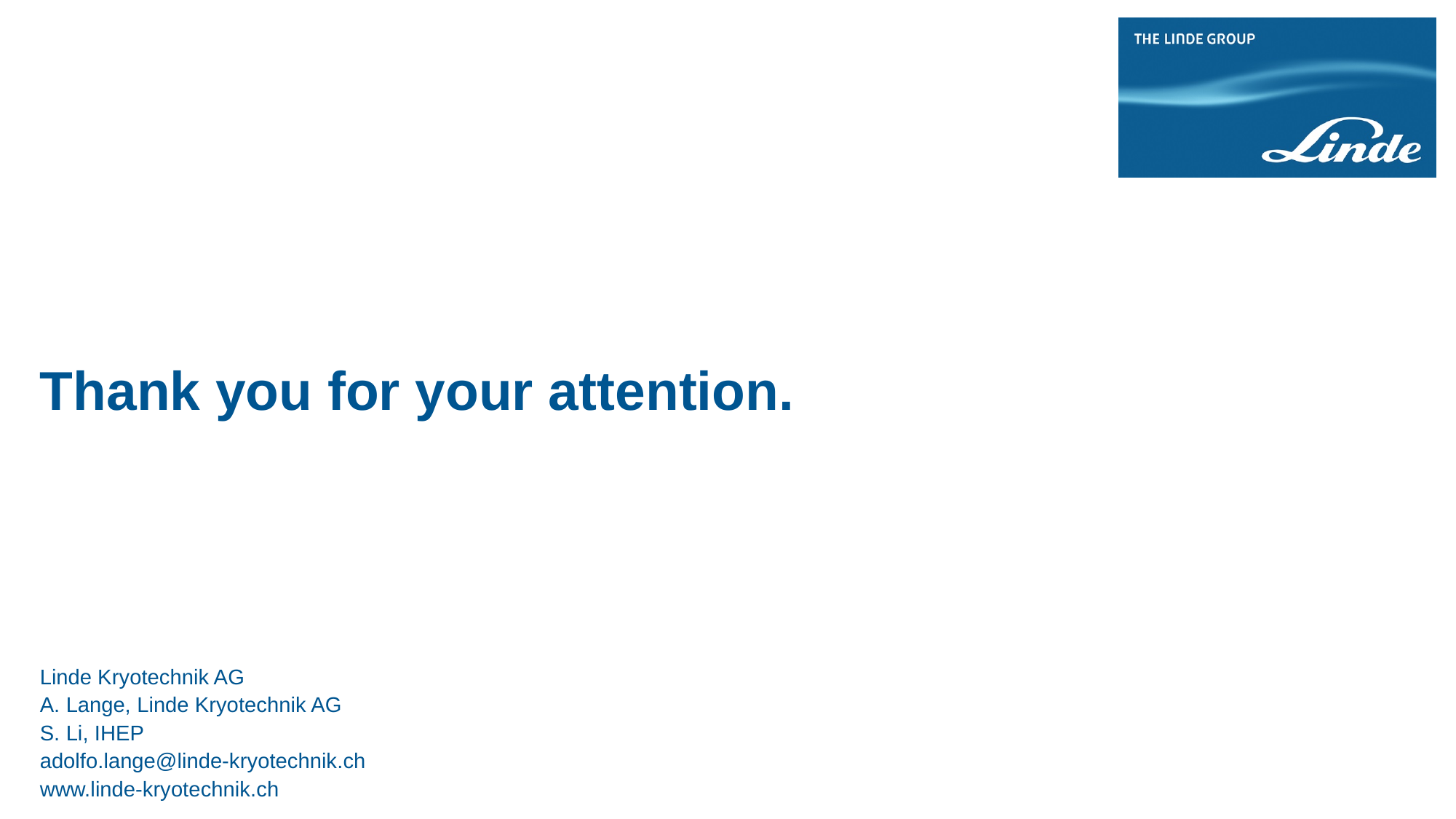

# Thank you for your attention.
Linde Kryotechnik AG
A. Lange, Linde Kryotechnik AG
S. Li, IHEP
adolfo.lange@linde-kryotechnik.ch
www.linde-kryotechnik.ch